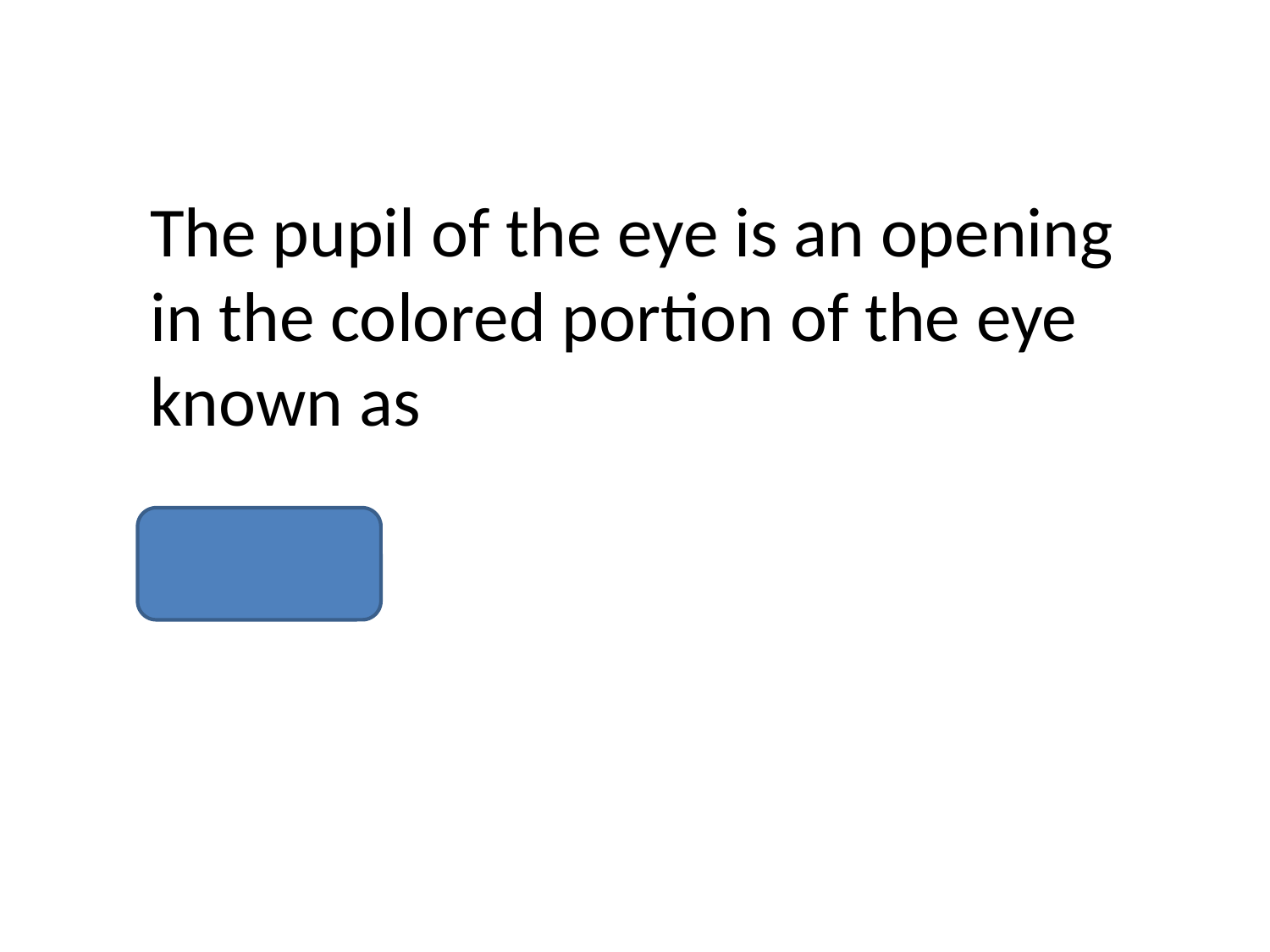

The pupil of the eye is an opening in the colored portion of the eye known as

the iris.